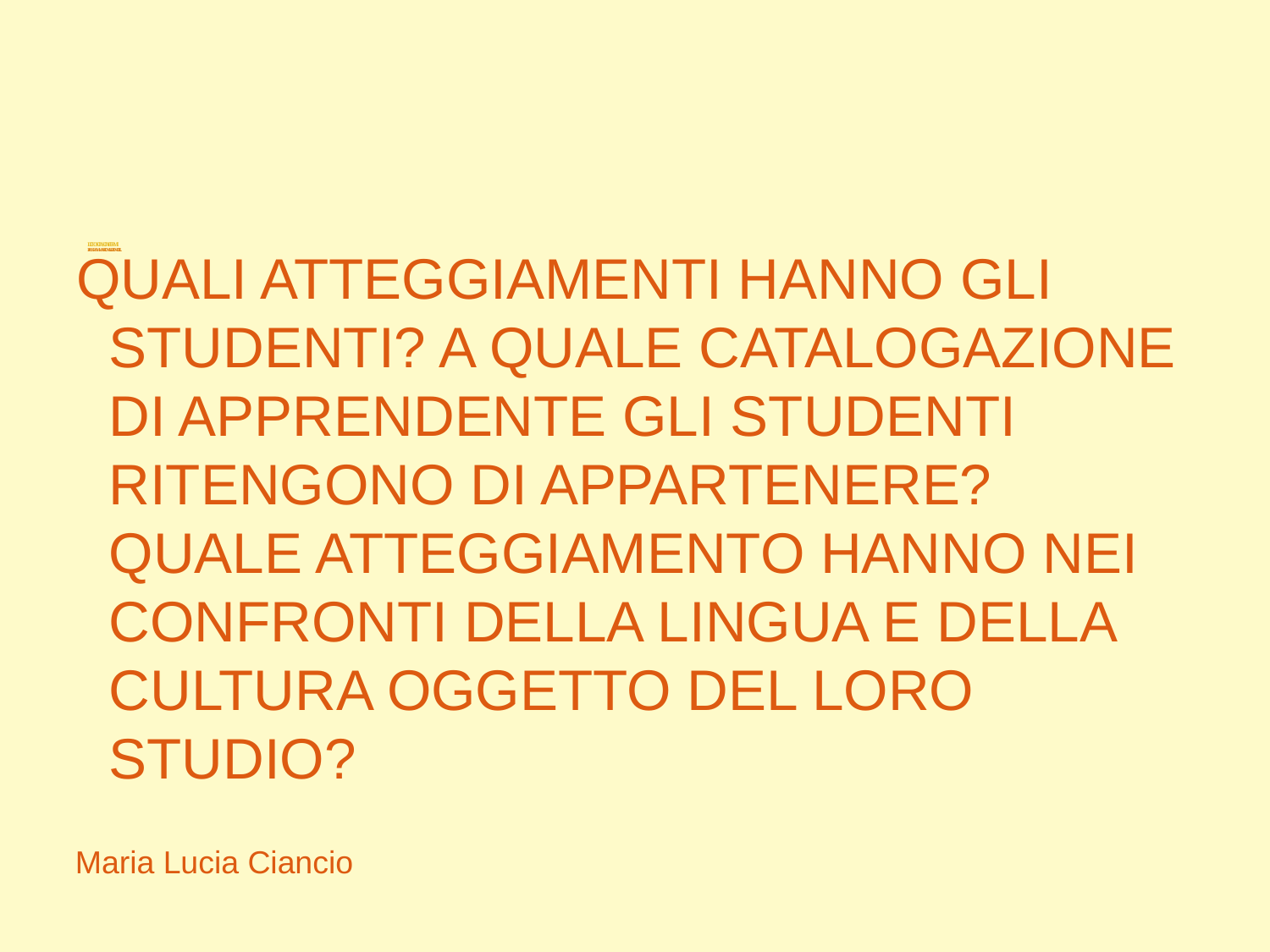

# LICEO SCIASCIA-FERMI PROGRAMMARE UNA LEZIONE CLIL
QUALI ATTEGGIAMENTI HANNO GLI STUDENTI? A QUALE CATALOGAZIONE DI APPRENDENTE GLI STUDENTI RITENGONO DI APPARTENERE? QUALE ATTEGGIAMENTO HANNO NEI CONFRONTI DELLA LINGUA E DELLA CULTURA OGGETTO DEL LORO STUDIO?
Maria Lucia Ciancio